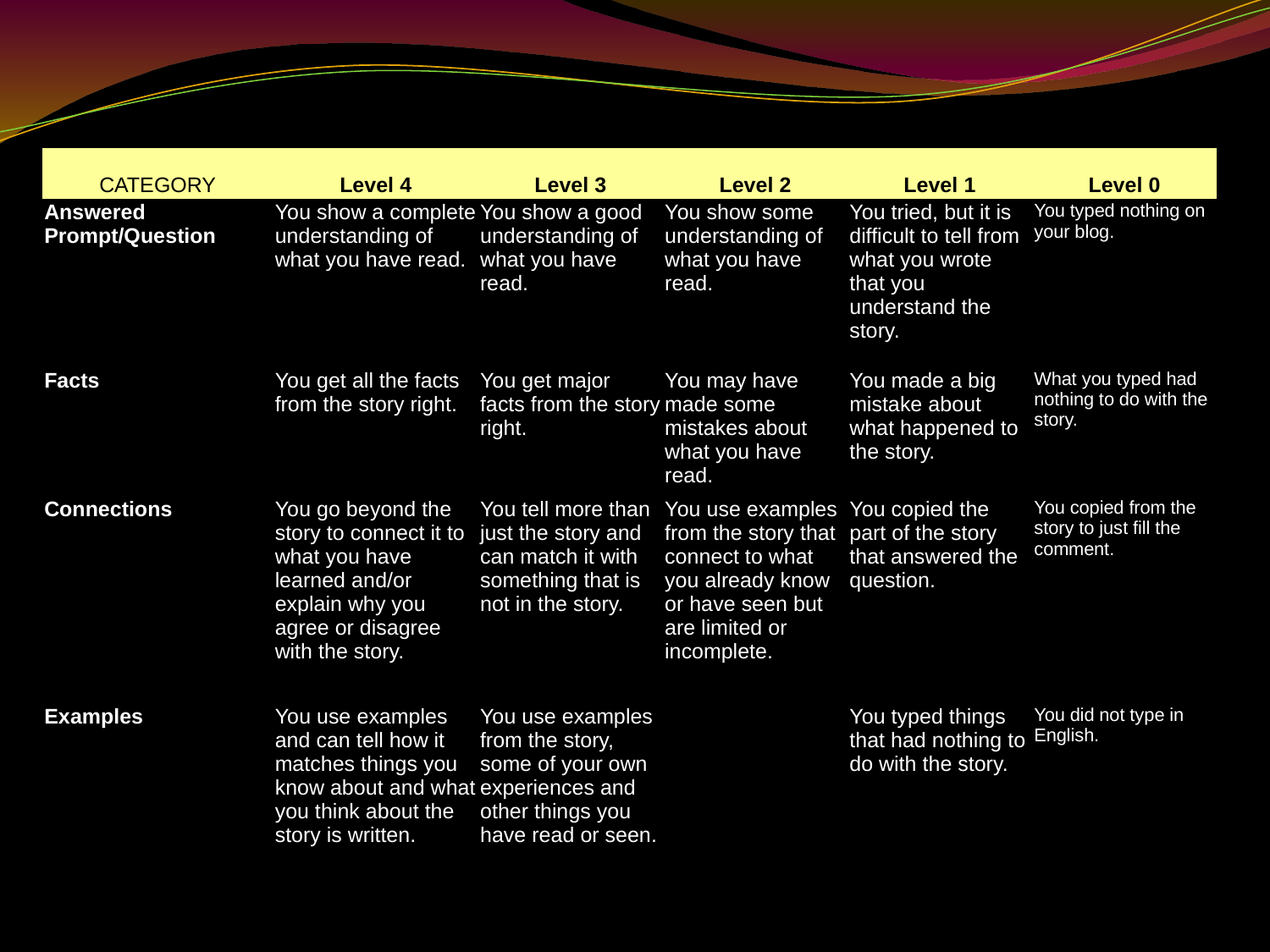

| CATEGORY | Level 4 | Level 3 | Level 2 | Level 1 | Level 0 |
| --- | --- | --- | --- | --- | --- |
| Answered Prompt/Question | You show a complete understanding of what you have read. | You show a good understanding of what you have read. | You show some understanding of what you have read. | You tried, but it is difficult to tell from what you wrote that you understand the story. | You typed nothing on your blog. |
| Facts | You get all the facts from the story right. | You get major facts from the story right. | You may have made some mistakes about what you have read. | You made a big mistake about what happened to the story. | What you typed had nothing to do with the story. |
| Connections | You go beyond the story to connect it to what you have learned and/or explain why you agree or disagree with the story. | You tell more than just the story and can match it with something that is not in the story. | You use examples from the story that connect to what you already know or have seen but are limited or incomplete. | You copied the part of the story that answered the question. | You copied from the story to just fill the comment. |
| Examples | You use examples and can tell how it matches things you know about and what you think about the story is written. | You use examples from the story, some of your own experiences and other things you have read or seen. |  | You typed things that had nothing to do with the story. | You did not type in English. |